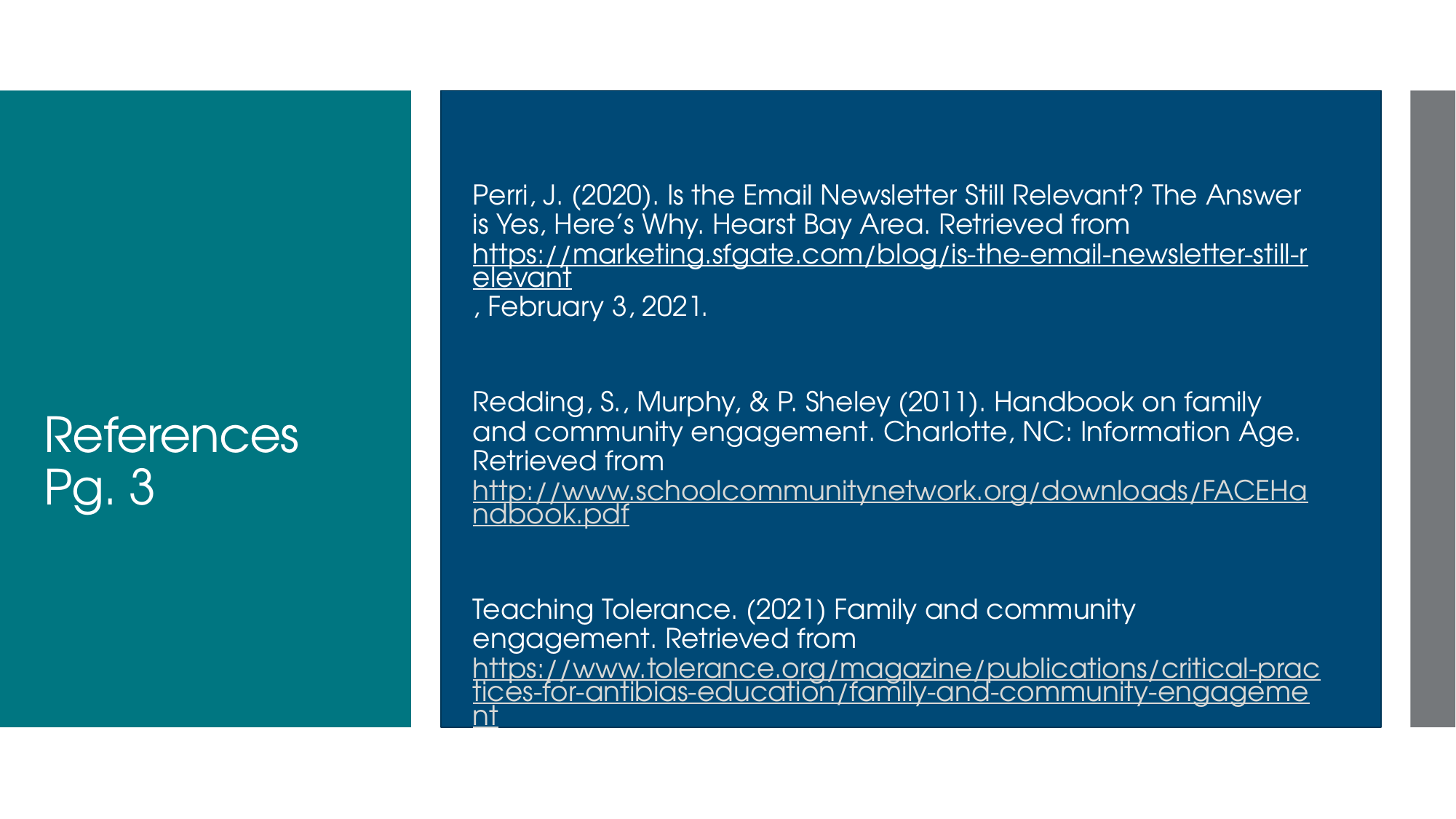

Perri, J. (2020). Is the Email Newsletter Still Relevant? The Answer is Yes, Here’s Why. Hearst Bay Area. Retrieved from https://marketing.sfgate.com/blog/is-the-email-newsletter-still-relevant, February 3, 2021.

Redding, S., Murphy, & P. Sheley (2011). Handbook on family and community engagement. Charlotte, NC: Information Age. Retrieved from http://www.schoolcommunitynetwork.org/downloads/FACEHandbook.pdf

Teaching Tolerance. (2021) Family and community engagement. Retrieved from https://www.tolerance.org/magazine/publications/critical-practices-for-antibias-education/family-and-community-engagement
# References Pg. 3